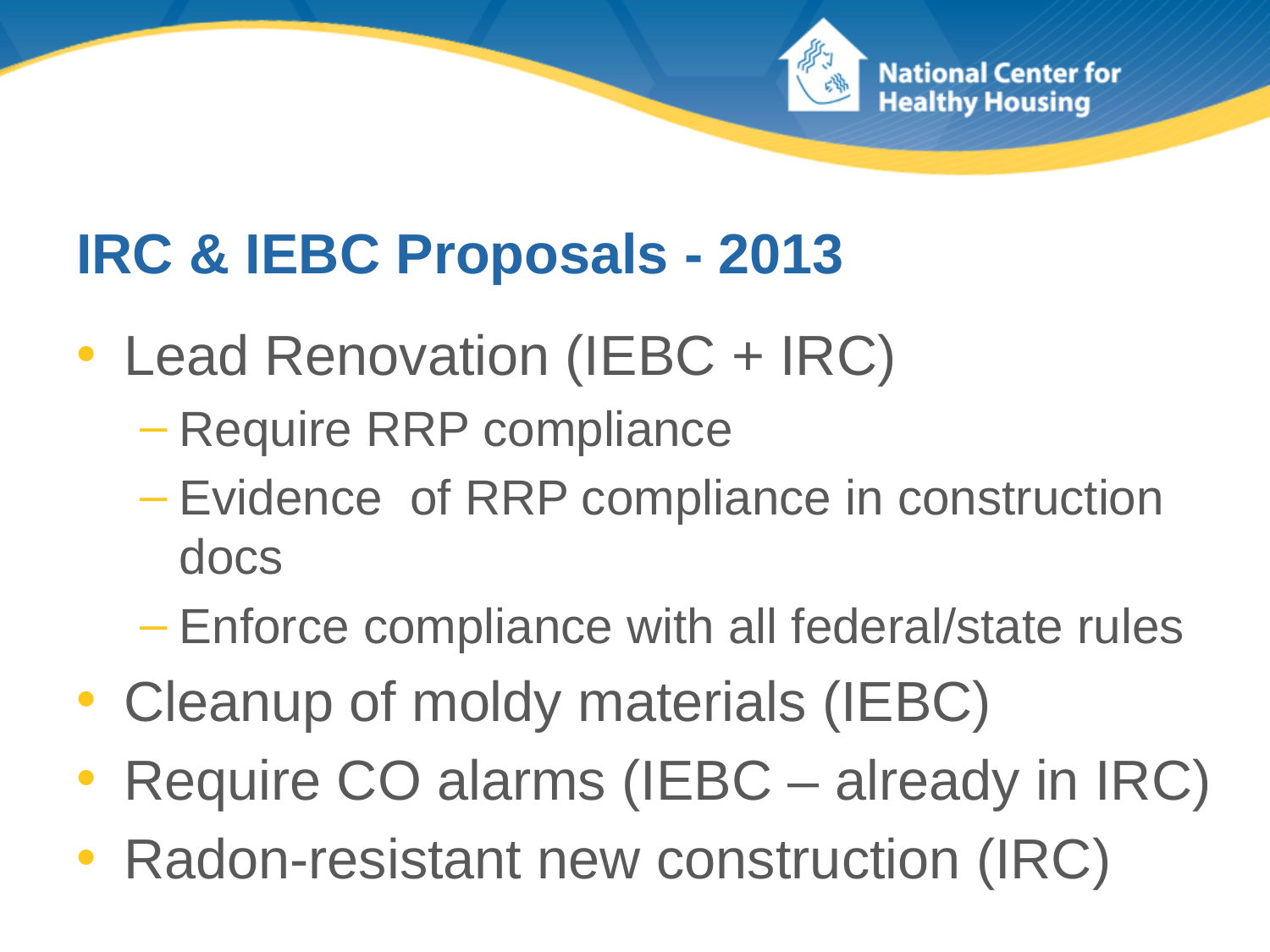

# IRC & IEBC Proposals - 2013
Lead Renovation (IEBC + IRC)
Require RRP compliance
Evidence  of RRP compliance in construction docs
Enforce compliance with all federal/state rules
Cleanup of moldy materials (IEBC)
Require CO alarms (IEBC – already in IRC)
Radon-resistant new construction (IRC)